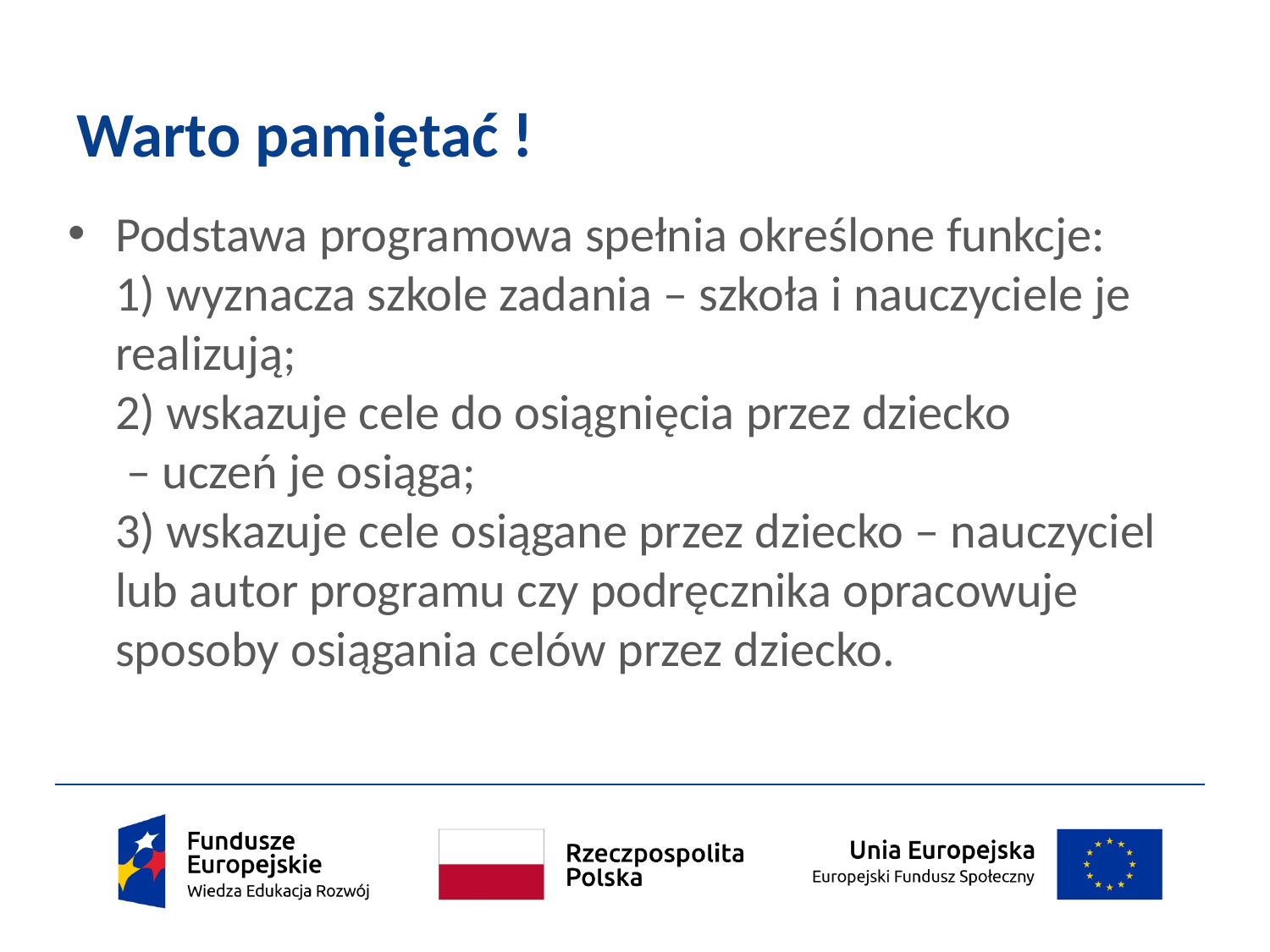

# Warto pamiętać !
Podstawa programowa spełnia określone funkcje:
1) wyznacza szkole zadania – szkoła i nauczyciele je realizują;
2) wskazuje cele do osiągnięcia przez dziecko
 – uczeń je osiąga;
3) wskazuje cele osiągane przez dziecko – nauczyciel lub autor programu czy podręcznika opracowuje sposoby osiągania celów przez dziecko.